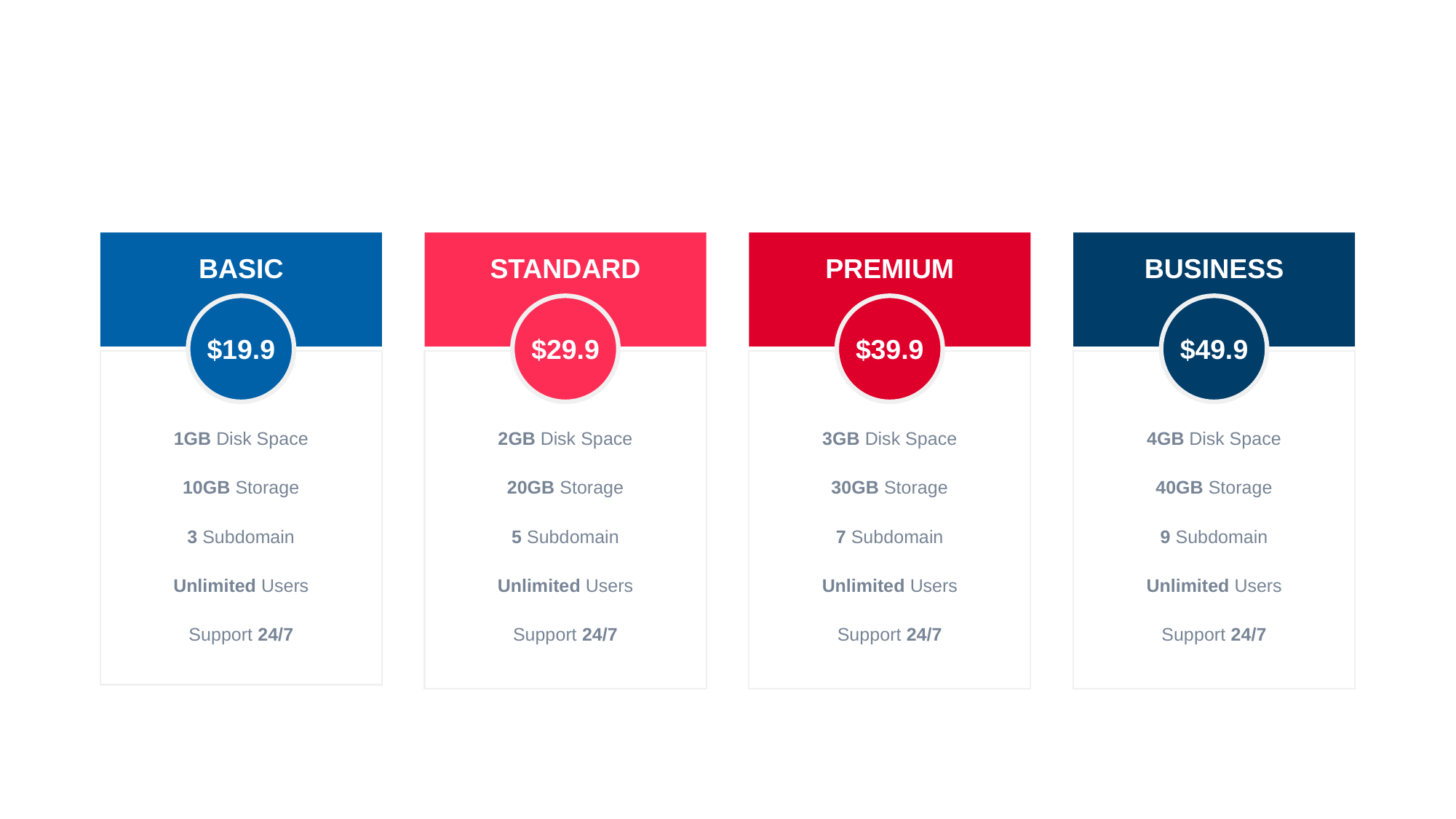

BASIC

$19.9

1GB Disk Space
10GB Storage
3 Subdomain
Unlimited Users
Support 24/7

STANDARD

$29.9

2GB Disk Space
20GB Storage
5 Subdomain
Unlimited Users
Support 24/7

PREMIUM

$39.9

3GB Disk Space
30GB Storage
7 Subdomain
Unlimited Users
Support 24/7

BUSINESS

$49.9

4GB Disk Space
40GB Storage
9 Subdomain
Unlimited Users
Support 24/7